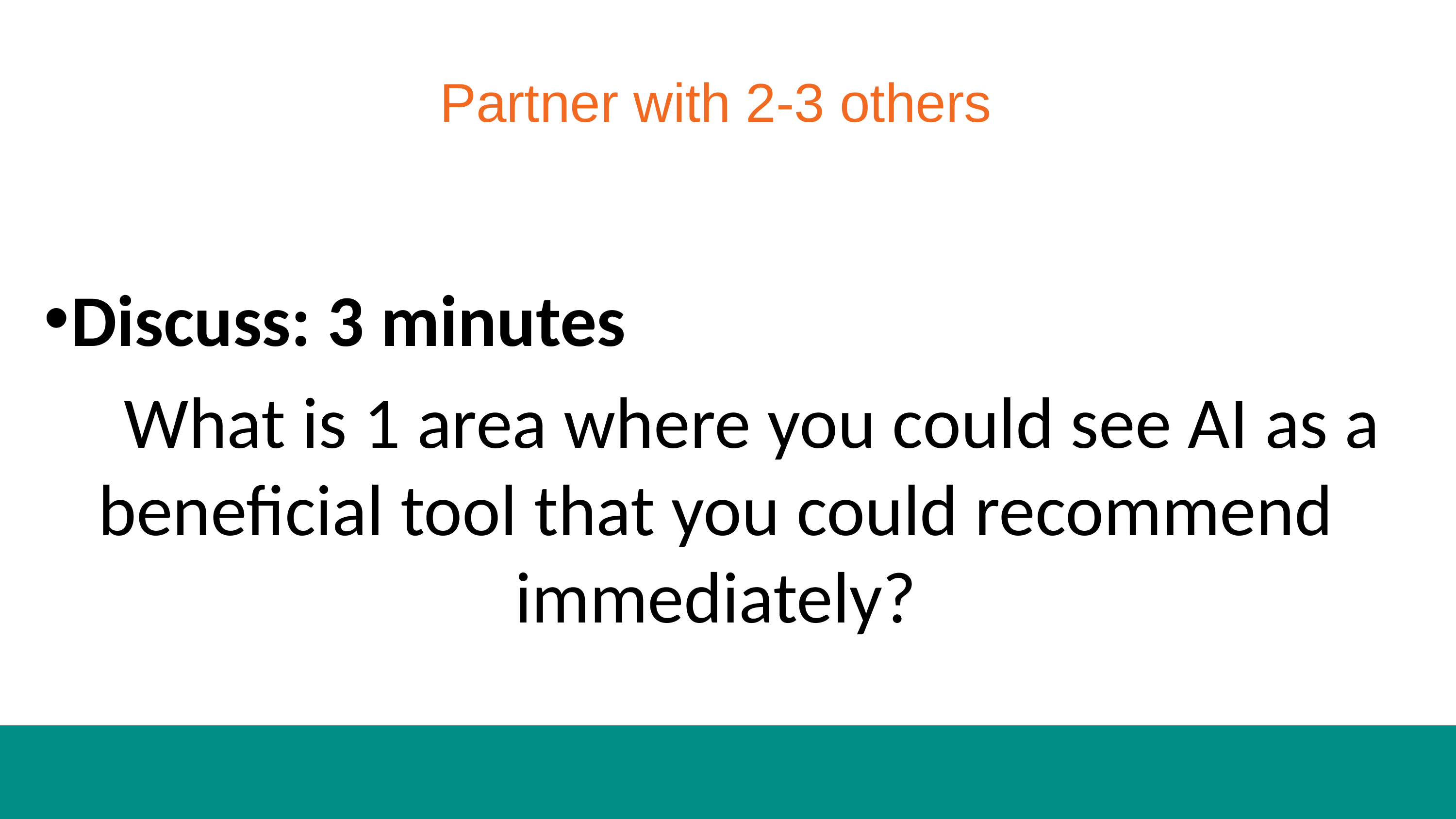

# Partner with 2-3 others
Discuss: 3 minutes
	What is 1 area where you could see AI as a beneficial tool that you could recommend immediately?